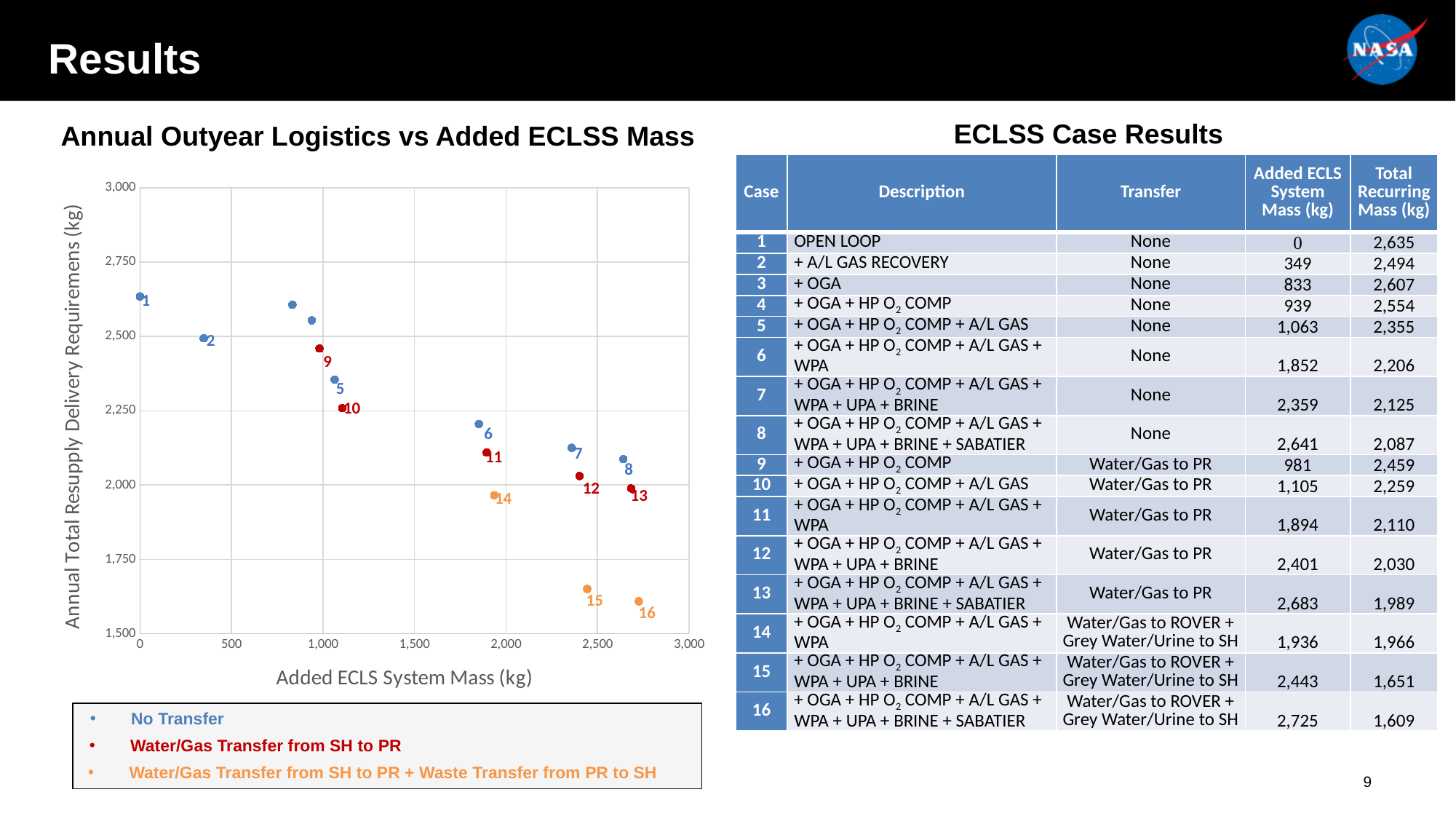

# Results
Annual Outyear Logistics vs Added ECLSS Mass
ECLSS Case Results
| Case | Description | Transfer | Added ECLS System Mass (kg) | Total Recurring Mass (kg) |
| --- | --- | --- | --- | --- |
| 1 | OPEN LOOP | None | 0 | 2,635 |
| 2 | + A/L GAS RECOVERY | None | 349 | 2,494 |
| 3 | + OGA | None | 833 | 2,607 |
| 4 | + OGA + HP O2 COMP | None | 939 | 2,554 |
| 5 | + OGA + HP O2 COMP + A/L GAS | None | 1,063 | 2,355 |
| 6 | + OGA + HP O2 COMP + A/L GAS + WPA | None | 1,852 | 2,206 |
| 7 | + OGA + HP O2 COMP + A/L GAS + WPA + UPA + BRINE | None | 2,359 | 2,125 |
| 8 | + OGA + HP O2 COMP + A/L GAS + WPA + UPA + BRINE + SABATIER | None | 2,641 | 2,087 |
| 9 | + OGA + HP O2 COMP | Water/Gas to PR | 981 | 2,459 |
| 10 | + OGA + HP O2 COMP + A/L GAS | Water/Gas to PR | 1,105 | 2,259 |
| 11 | + OGA + HP O2 COMP + A/L GAS + WPA | Water/Gas to PR | 1,894 | 2,110 |
| 12 | + OGA + HP O2 COMP + A/L GAS + WPA + UPA + BRINE | Water/Gas to PR | 2,401 | 2,030 |
| 13 | + OGA + HP O2 COMP + A/L GAS + WPA + UPA + BRINE + SABATIER | Water/Gas to PR | 2,683 | 1,989 |
| 14 | + OGA + HP O2 COMP + A/L GAS + WPA | Water/Gas to ROVER + Grey Water/Urine to SH | 1,936 | 1,966 |
| 15 | + OGA + HP O2 COMP + A/L GAS + WPA + UPA + BRINE | Water/Gas to ROVER + Grey Water/Urine to SH | 2,443 | 1,651 |
| 16 | + OGA + HP O2 COMP + A/L GAS + WPA + UPA + BRINE + SABATIER | Water/Gas to ROVER + Grey Water/Urine to SH | 2,725 | 1,609 |

### Chart

| Category |  |  |  |
|---|---|---|---|
1
3
4
2
9
5
10
6
7
11
8
12
13
14
15
16

No Transfer
Water/Gas Transfer from SH to PR
Water/Gas Transfer from SH to PR + Waste Transfer from PR to SH
9